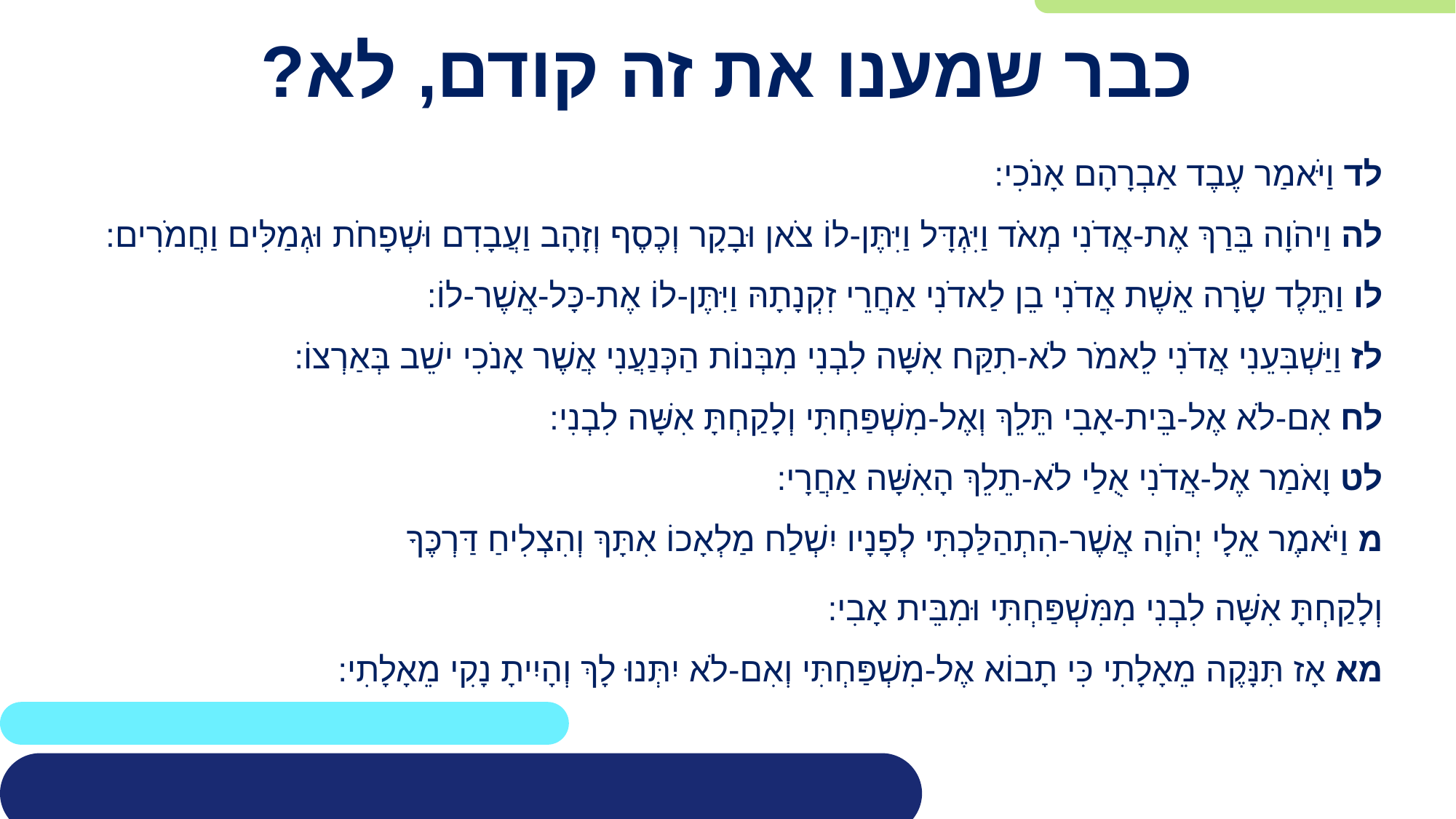

# כבר שמענו את זה קודם, לא?
לד וַיֹּאמַר עֶבֶד אַבְרָהָם אָנֹכִי:
לה וַיהֹוָה בֵּרַךְ אֶת-אֲדֹנִי מְאֹד וַיִּגְדָּל וַיִּתֶּן-לוֹ צֹאן וּבָקָר וְכֶסֶף וְזָהָב וַעֲבָדִם וּשְׁפָחֹת וּגְמַלִּים וַחֲמֹרִים:
לו וַתֵּלֶד שָׂרָה אֵשֶׁת אֲדֹנִי בֵן לַאדֹנִי אַחֲרֵי זִקְנָתָהּ וַיִּתֶּן-לוֹ אֶת-כָּל-אֲשֶׁר-לוֹ:
לז וַיַּשְׁבִּעֵנִי אֲדֹנִי לֵאמֹר לֹא-תִקַּח אִשָּׁה לִבְנִי מִבְּנוֹת הַכְּנַעֲנִי אֲשֶׁר אָנֹכִי ישֵׁב בְּאַרְצוֹ:
לח אִם-לֹא אֶל-בֵּית-אָבִי תֵּלֵךְ וְאֶל-מִשְׁפַּחְתִּי וְלָקַחְתָּ אִשָּׁה לִבְנִי:
לט וָאֹמַר אֶל-אֲדֹנִי אֻלַי לֹא-תֵלֵךְ הָאִשָּׁה אַחֲרָי:
מ וַיֹּאמֶר אֵלָי יְהֹוָה אֲשֶׁר-הִתְהַלַּכְתִּי לְפָנָיו יִשְׁלַח מַלְאָכוֹ אִתָּךְ וְהִצְלִיחַ דַּרְכֶּךָ
וְלָקַחְתָּ אִשָּׁה לִבְנִי מִמִּשְׁפַּחְתִּי וּמִבֵּית אָבִי:
מא אָז תִּנָּקֶה מֵאָלָתִי כִּי תָבוֹא אֶל-מִשְׁפַּחְתִּי וְאִם-לֹא יִתְּנוּ לָךְ וְהָיִיתָ נָקִי מֵאָלָתִי: